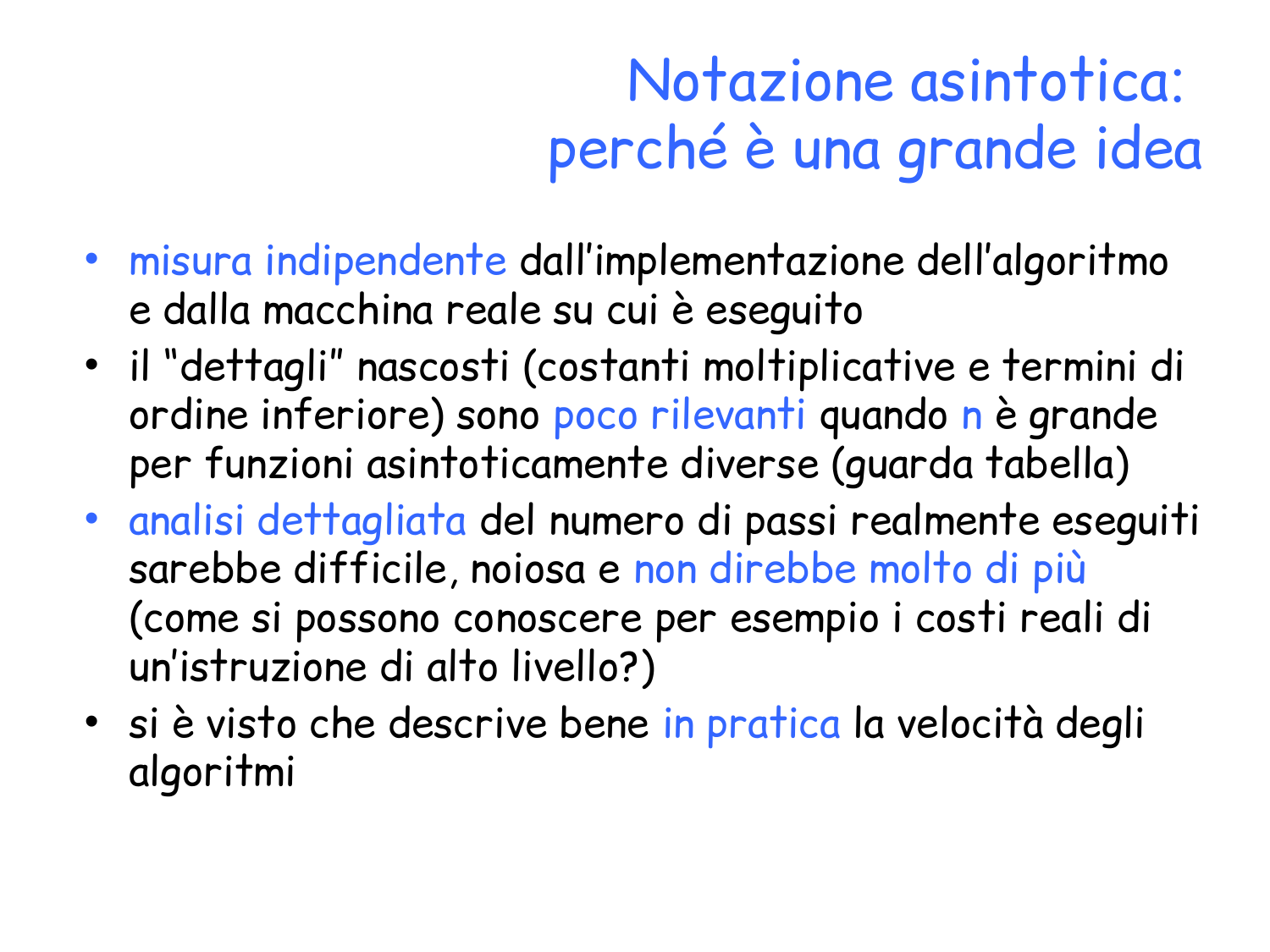

# Notazione asintotica: perché è una grande idea
misura indipendente dall’implementazione dell’algoritmo e dalla macchina reale su cui è eseguito
il “dettagli” nascosti (costanti moltiplicative e termini di ordine inferiore) sono poco rilevanti quando n è grande per funzioni asintoticamente diverse (guarda tabella)
analisi dettagliata del numero di passi realmente eseguiti sarebbe difficile, noiosa e non direbbe molto di più (come si possono conoscere per esempio i costi reali di un’istruzione di alto livello?)
si è visto che descrive bene in pratica la velocità degli algoritmi